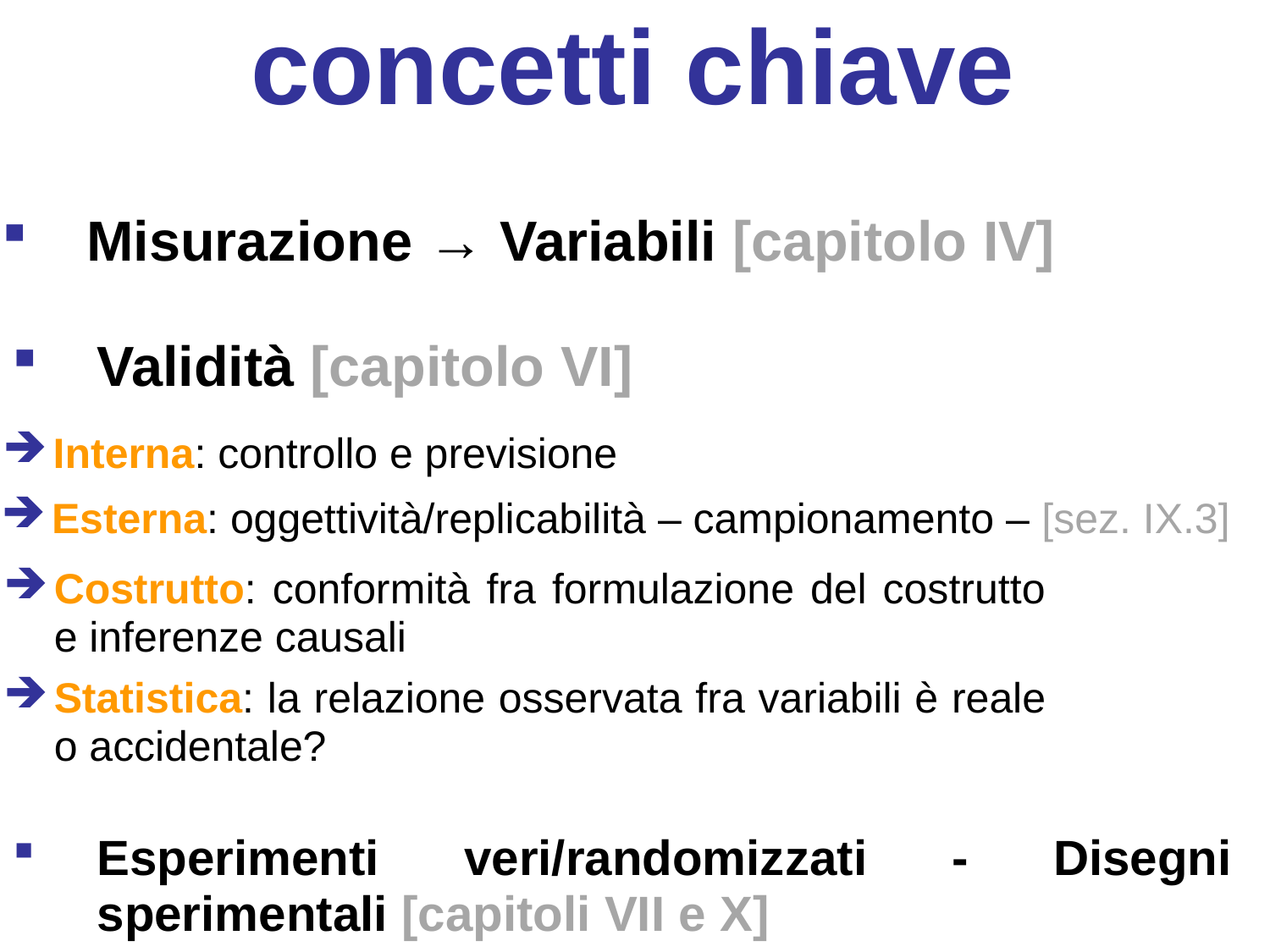

concetti chiave

Misurazione → Variabili [capitolo IV]
Validità [capitolo VI]
Interna: controllo e previsione
Esterna: oggettività/replicabilità – campionamento – [sez. IX.3]
Costrutto: conformità fra formulazione del costrutto e inferenze causali
Statistica: la relazione osservata fra variabili è reale o accidentale?
Esperimenti veri/randomizzati - Disegni sperimentali [capitoli VII e X]